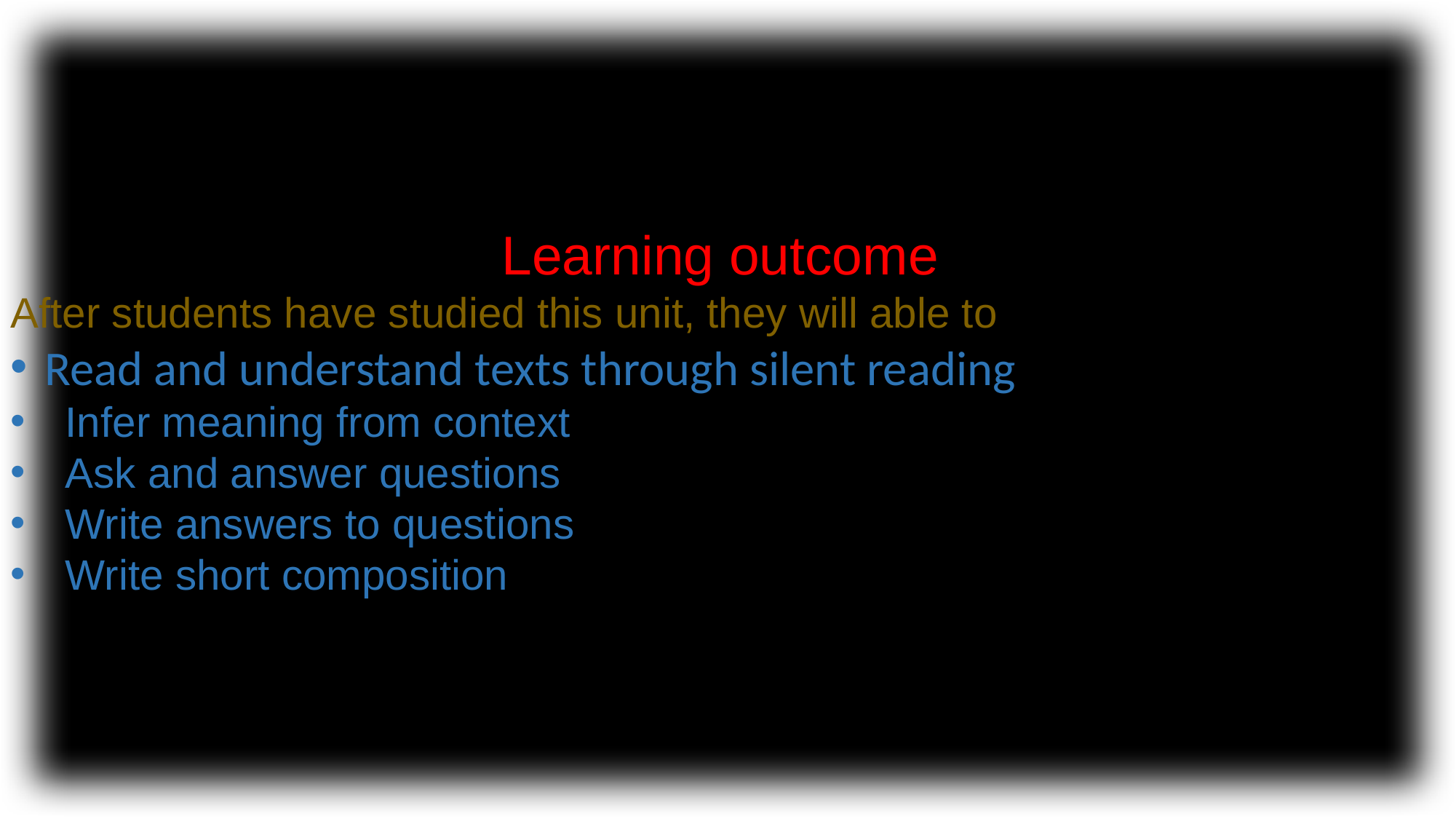

Learning outcome
After students have studied this unit, they will able to
Read and understand texts through silent reading
Infer meaning from context
Ask and answer questions
Write answers to questions
Write short composition